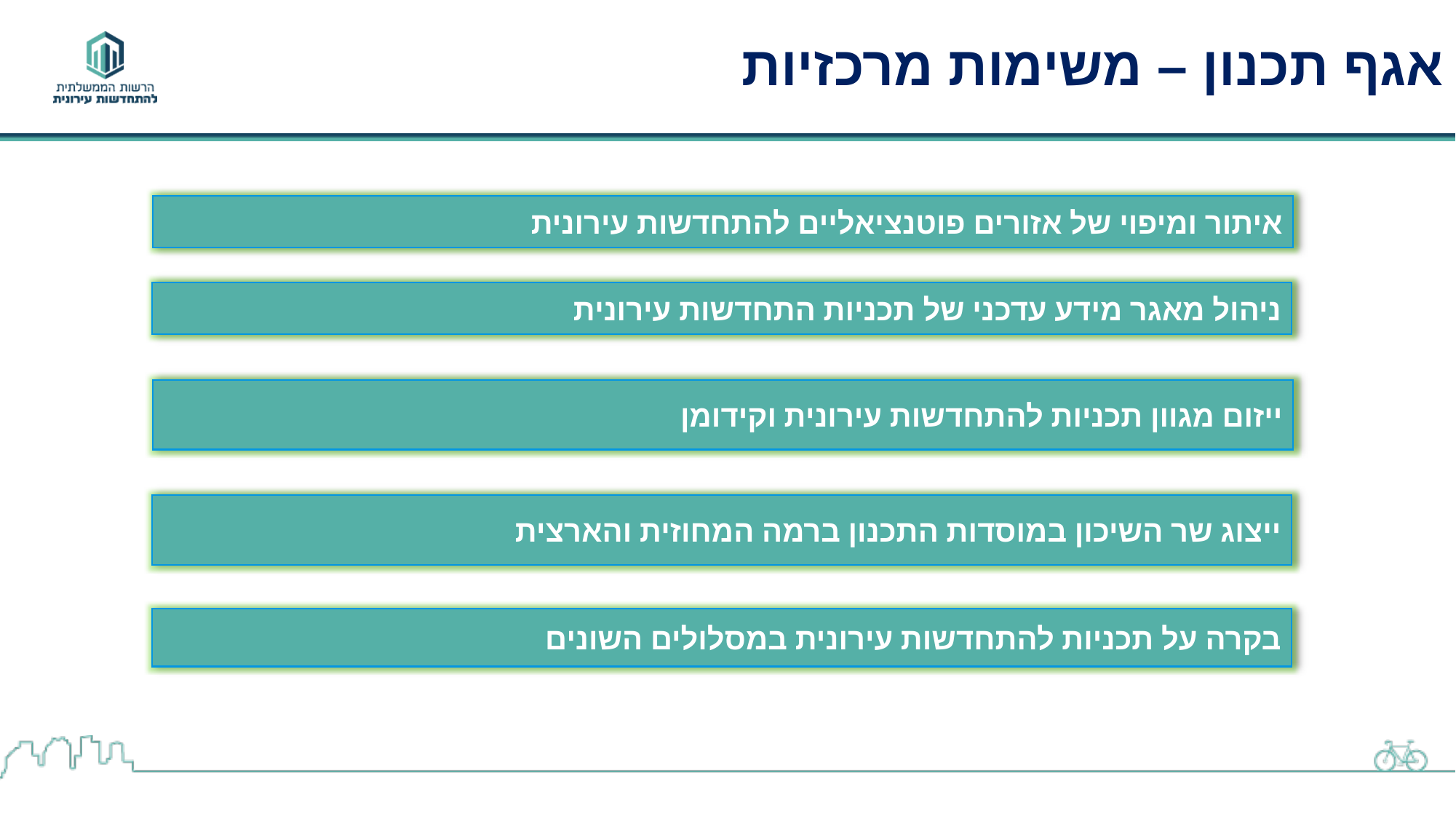

# אגף תכנון – משימות מרכזיות
איתור ומיפוי של אזורים פוטנציאליים להתחדשות עירונית
ניהול מאגר מידע עדכני של תכניות התחדשות עירונית
ייזום מגוון תכניות להתחדשות עירונית וקידומן
ייצוג שר השיכון במוסדות התכנון ברמה המחוזית והארצית
בקרה על תכניות להתחדשות עירונית במסלולים השונים